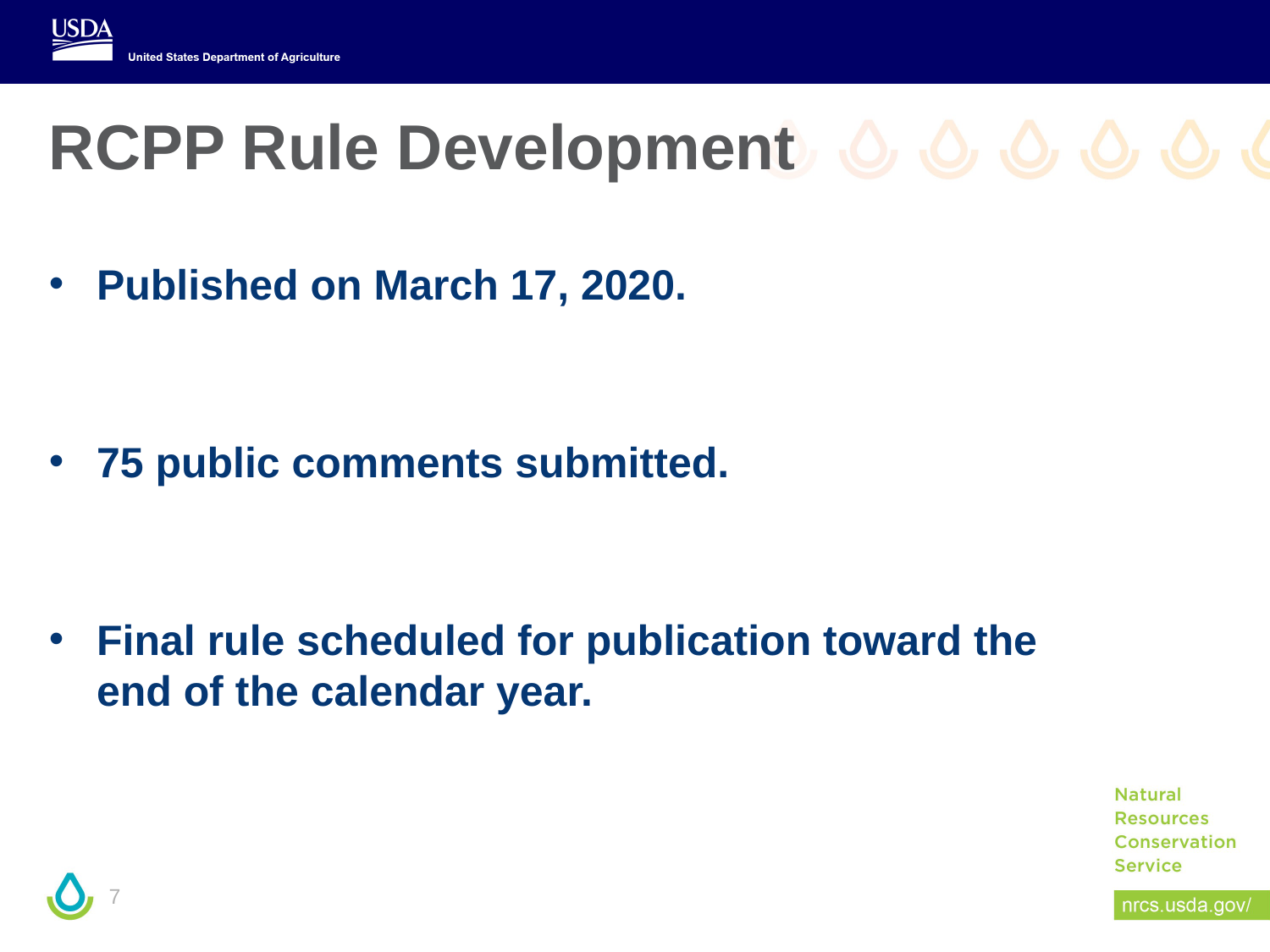

# RCPP Rule Development

Published on March 17, 2020.

75 public comments submitted.

Final rule scheduled for publication toward the end of the calendar year.

7